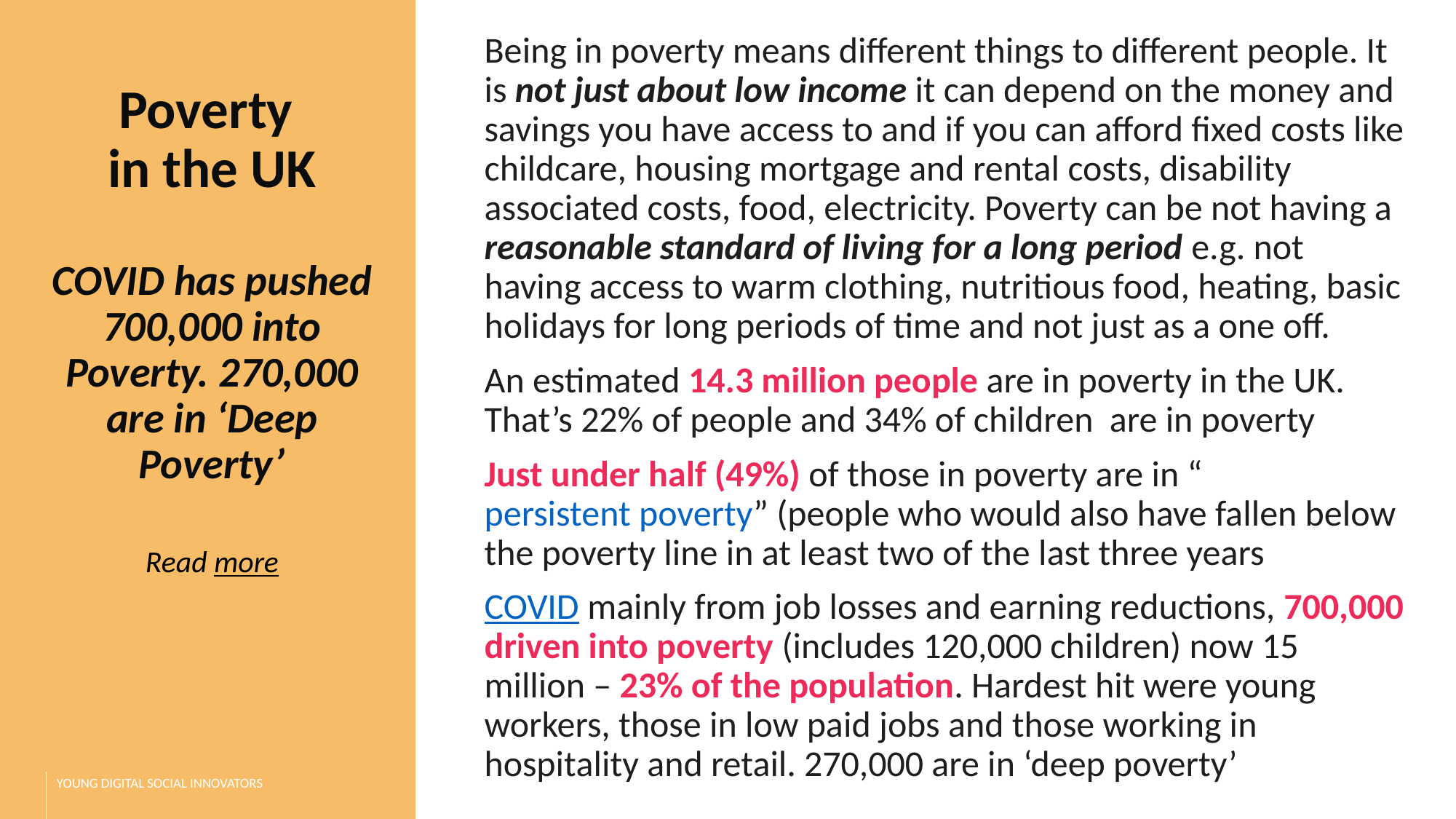

Being in poverty means different things to different people. It is not just about low income it can depend on the money and savings you have access to and if you can afford fixed costs like childcare, housing mortgage and rental costs, disability associated costs, food, electricity. Poverty can be not having a reasonable standard of living for a long period e.g. not having access to warm clothing, nutritious food, heating, basic holidays for long periods of time and not just as a one off.
An estimated 14.3 million people are in poverty in the UK. That’s 22% of people and 34% of children  are in poverty
Just under half (49%) of those in poverty are in “persistent poverty” (people who would also have fallen below the poverty line in at least two of the last three years
COVID mainly from job losses and earning reductions, 700,000 driven into poverty (includes 120,000 children) now 15 million – 23% of the population. Hardest hit were young workers, those in low paid jobs and those working in hospitality and retail. 270,000 are in ‘deep poverty’

Poverty
in the UK

COVID has pushed 700,000 into Poverty. 270,000 are in ‘Deep Poverty’

Read more